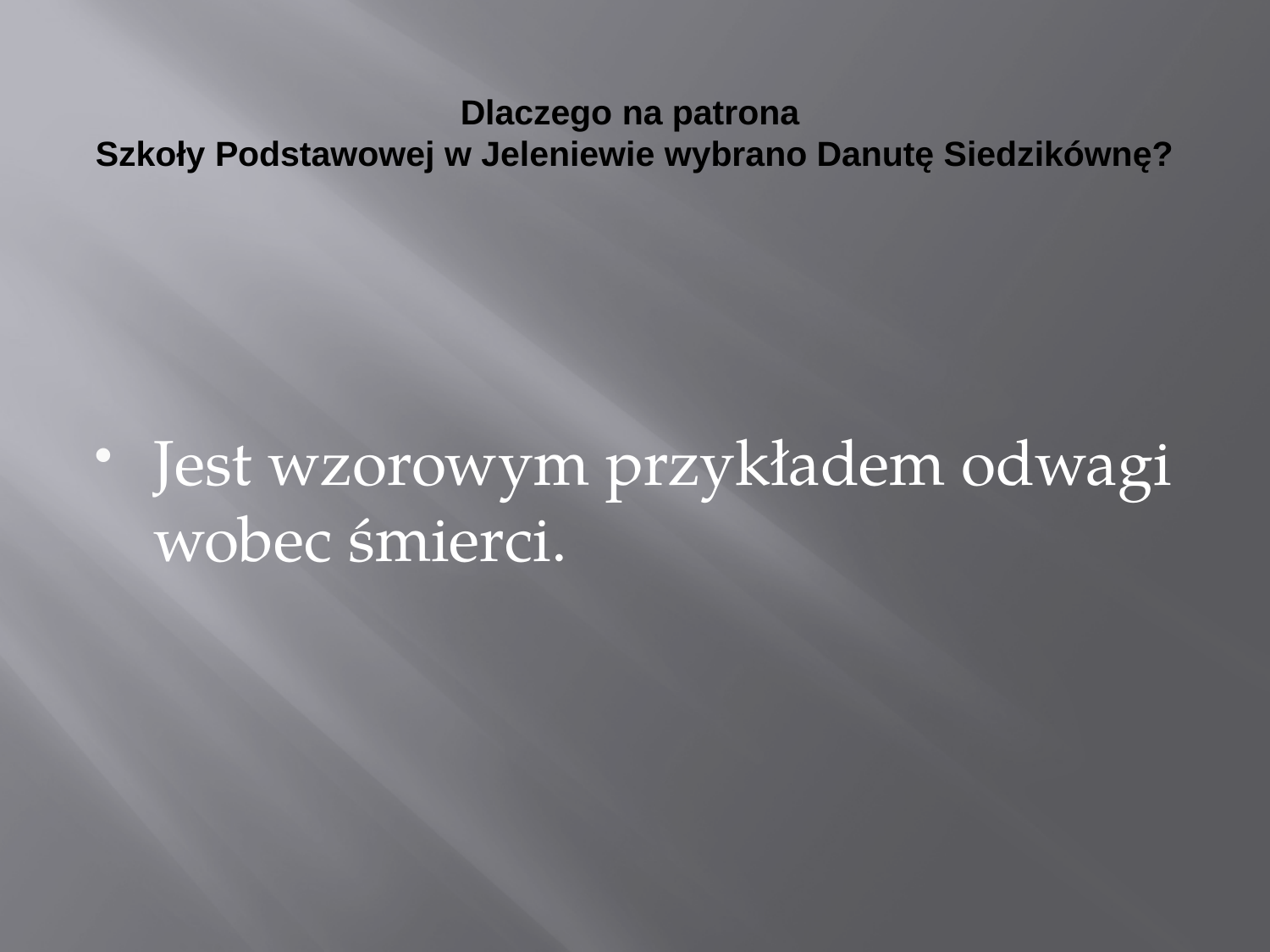

# Dlaczego na patrona Szkoły Podstawowej w Jeleniewie wybrano Danutę Siedzikównę?
Jest wzorowym przykładem odwagi wobec śmierci.